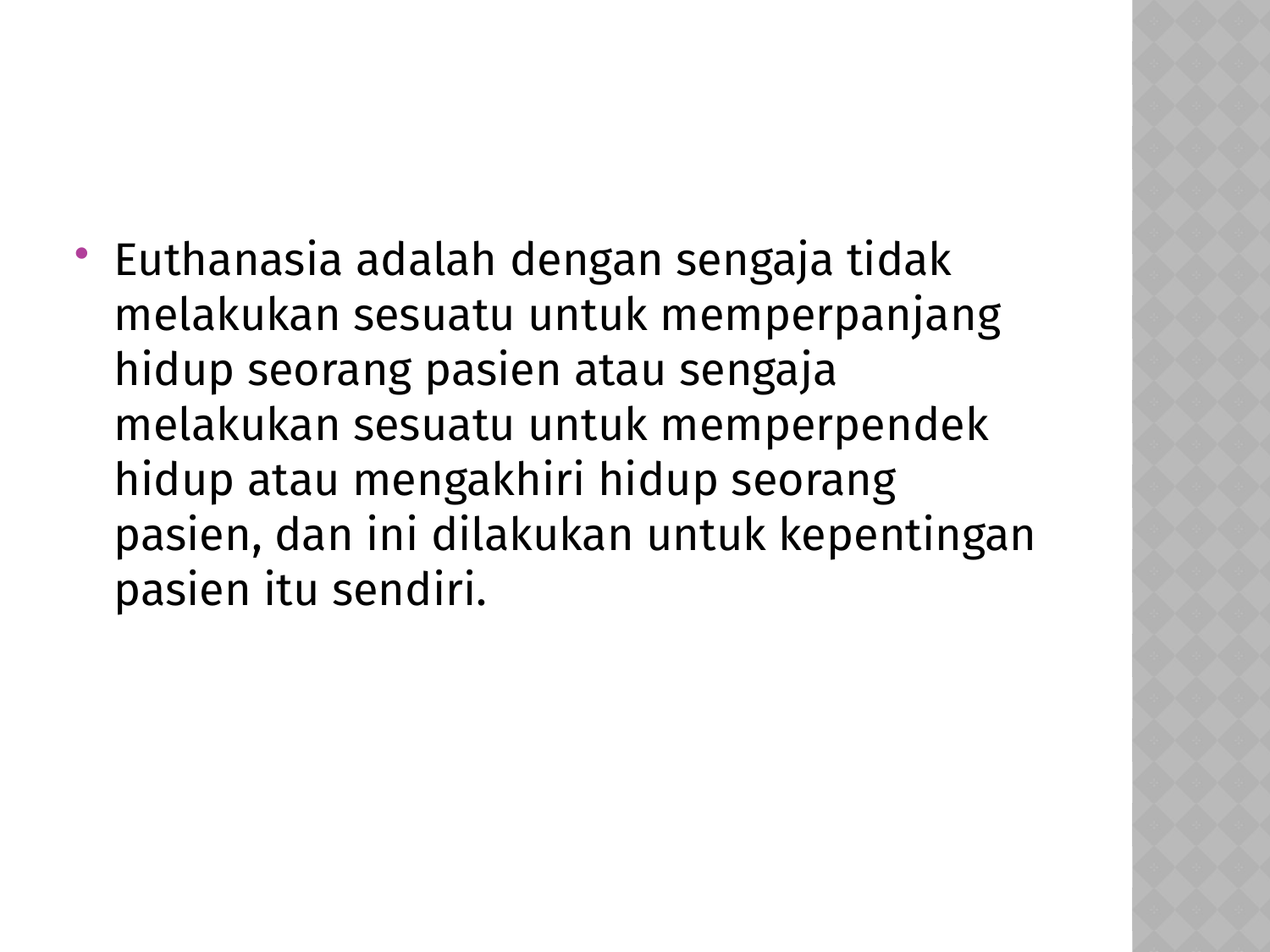

#
Euthanasia adalah dengan sengaja tidak melakukan sesuatu untuk memperpanjang hidup seorang pasien atau sengaja melakukan sesuatu untuk memperpendek hidup atau mengakhiri hidup seorang pasien, dan ini dilakukan untuk kepentingan pasien itu sendiri.